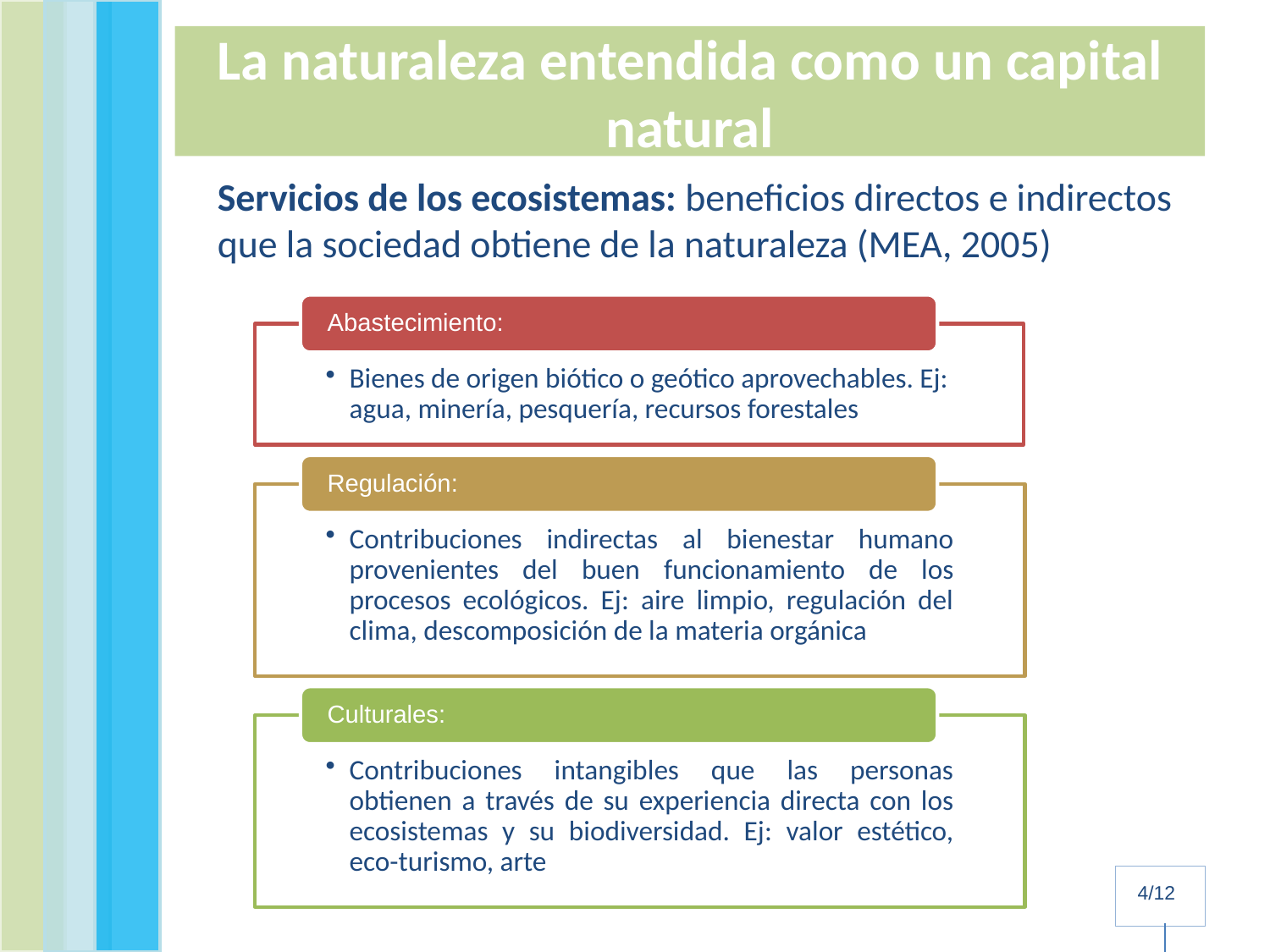

# La naturaleza entendida como un capital natural
Servicios de los ecosistemas: beneficios directos e indirectos que la sociedad obtiene de la naturaleza (MEA, 2005)
Bienes de origen biótico o geótico aprovechables. Ej: agua, minería, pesquería, recursos forestales
Abastecimiento:
Contribuciones indirectas al bienestar humano provenientes del buen funcionamiento de los procesos ecológicos. Ej: aire limpio, regulación del clima, descomposición de la materia orgánica
Regulación:
Contribuciones intangibles que las personas obtienen a través de su experiencia directa con los ecosistemas y su biodiversidad. Ej: valor estético, eco-turismo, arte
Culturales:

4/12